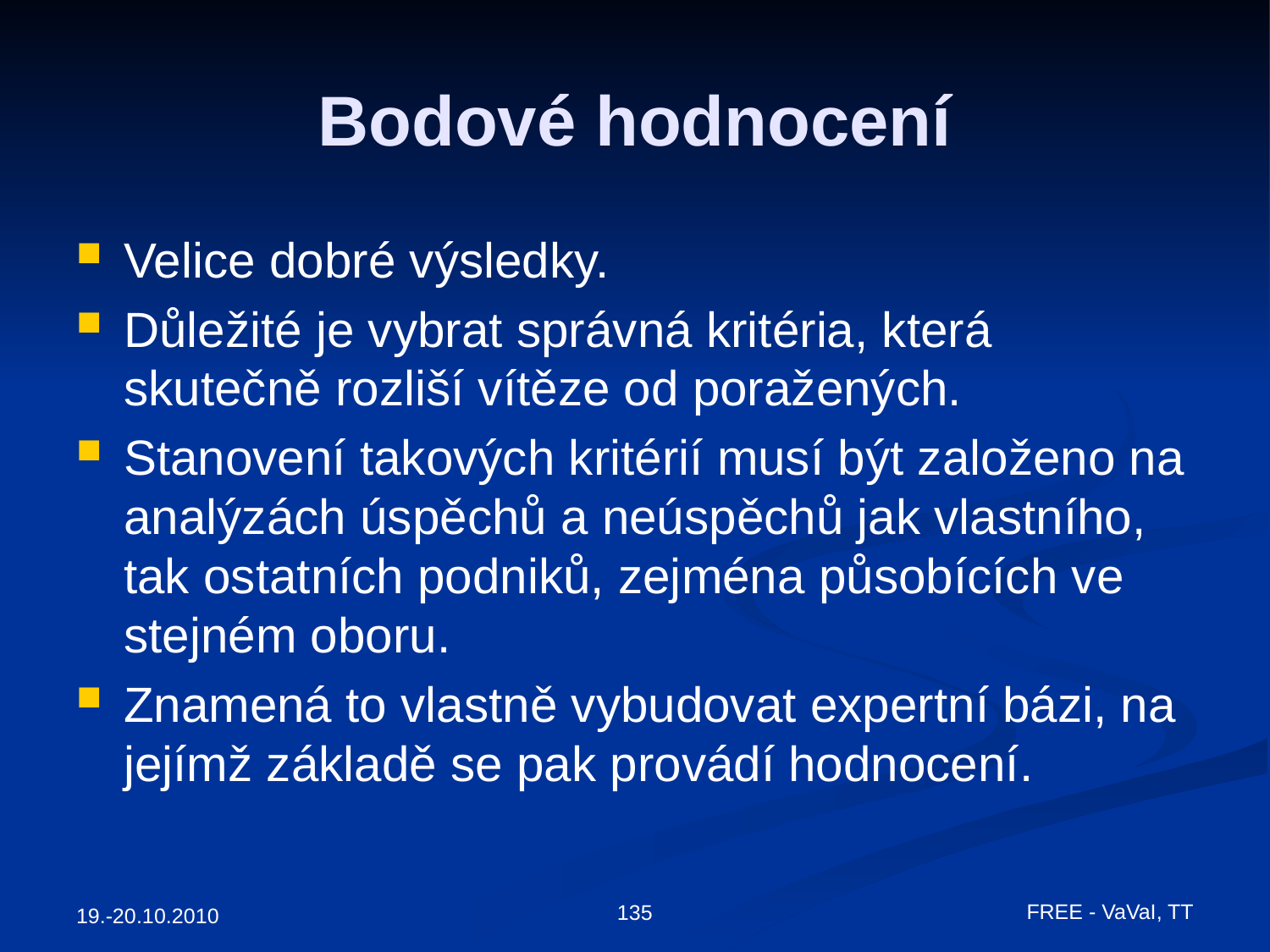

# Bodové hodnocení
Velice dobré výsledky.
Důležité je vybrat správná kritéria, která skutečně rozliší vítěze od poražených.
Stanovení takových kritérií musí být založeno na analýzách úspěchů a neúspěchů jak vlastního, tak ostatních podniků, zejména působících ve stejném oboru.
Znamená to vlastně vybudovat expertní bázi, na jejímž základě se pak provádí hodnocení.
FREE - VaVaI, TT
135
19.-20.10.2010